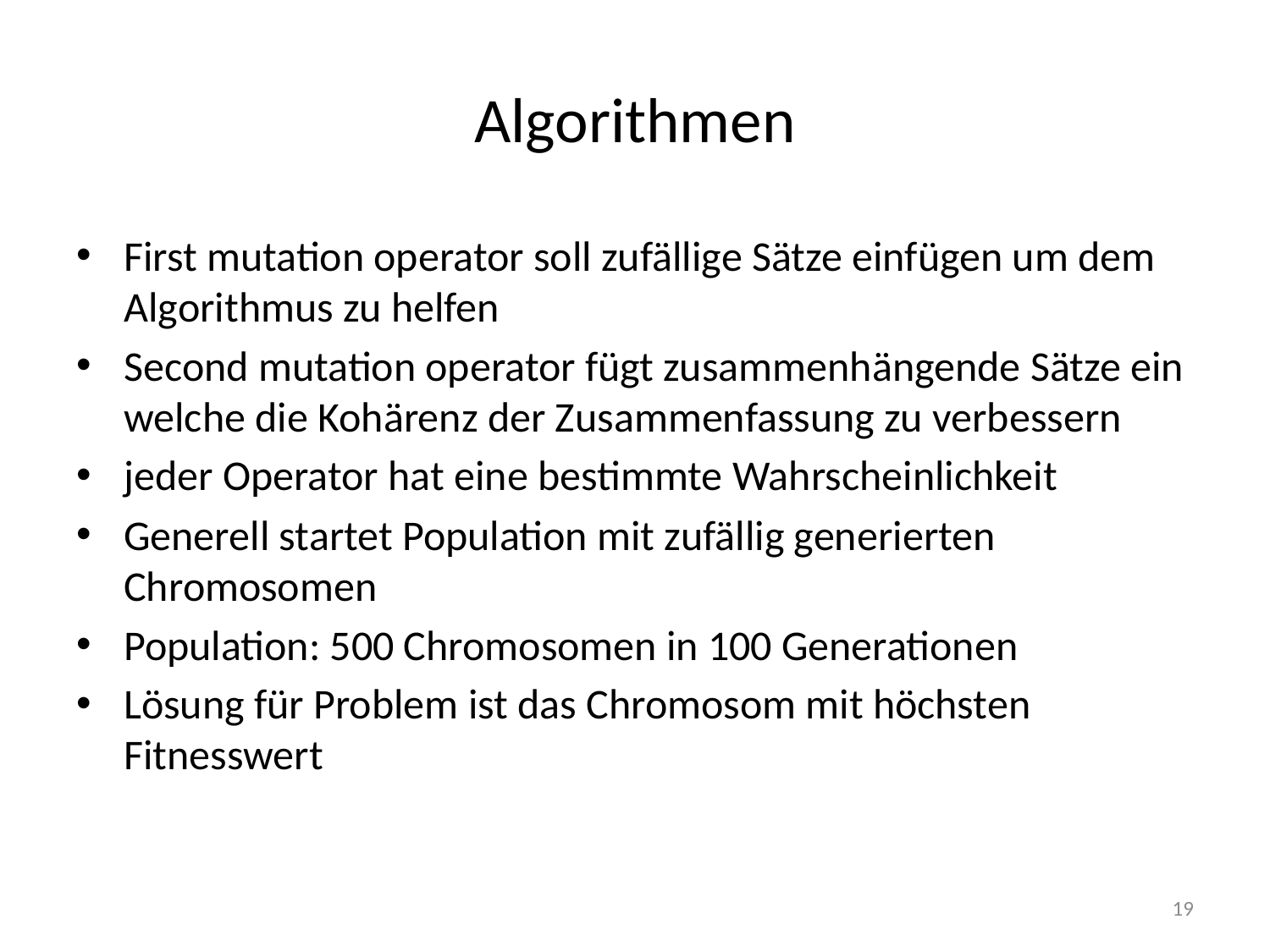

# Algorithmen
First mutation operator soll zufällige Sätze einfügen um dem Algorithmus zu helfen
Second mutation operator fügt zusammenhängende Sätze ein welche die Kohärenz der Zusammenfassung zu verbessern
jeder Operator hat eine bestimmte Wahrscheinlichkeit
Generell startet Population mit zufällig generierten Chromosomen
Population: 500 Chromosomen in 100 Generationen
Lösung für Problem ist das Chromosom mit höchsten Fitnesswert
19